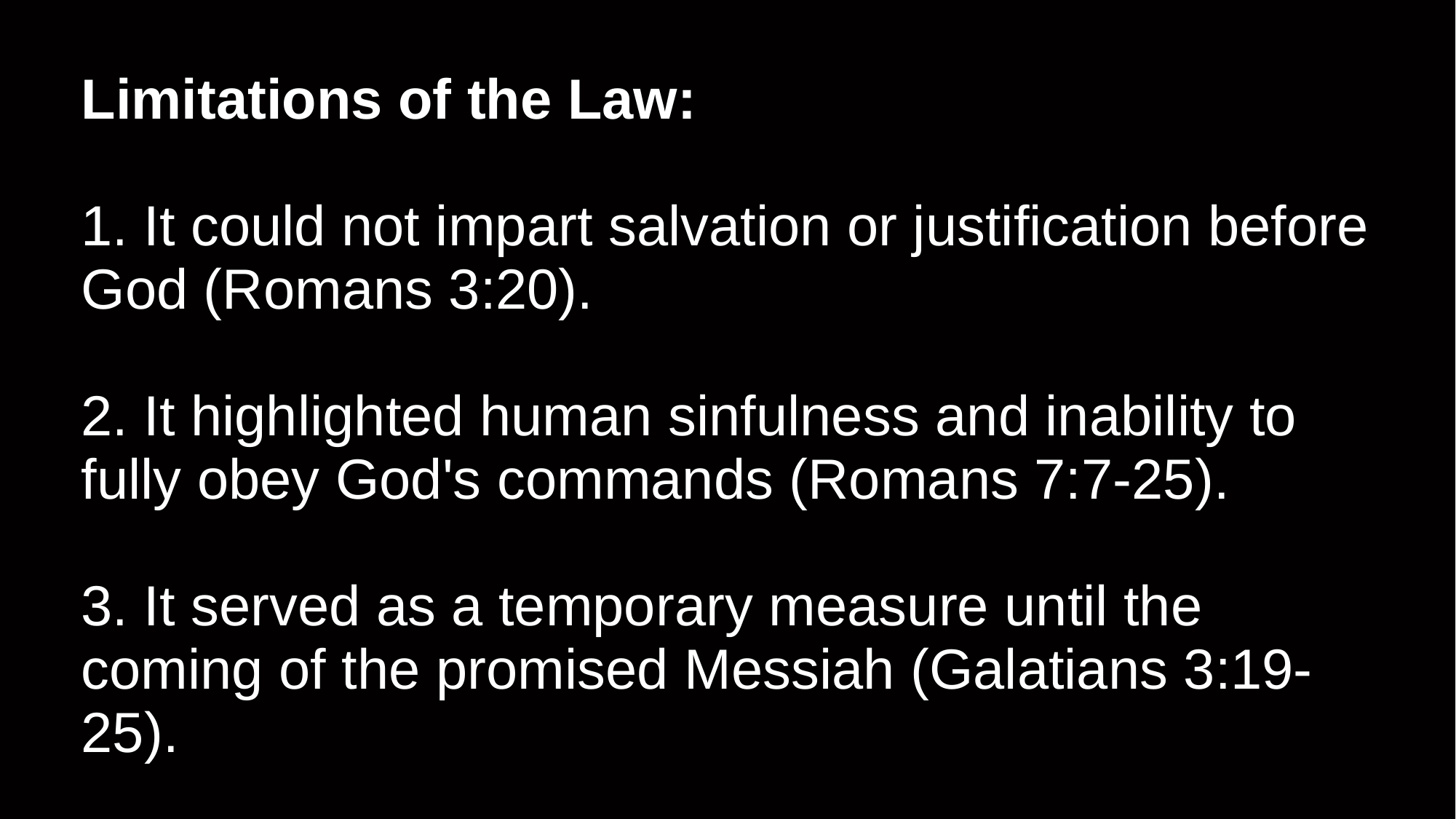

# Limitations of the Law:

1. It could not impart salvation or justification before God (Romans 3:20).

2. It highlighted human sinfulness and inability to fully obey God's commands (Romans 7:7-25).

3. It served as a temporary measure until the coming of the promised Messiah (Galatians 3:19-25).